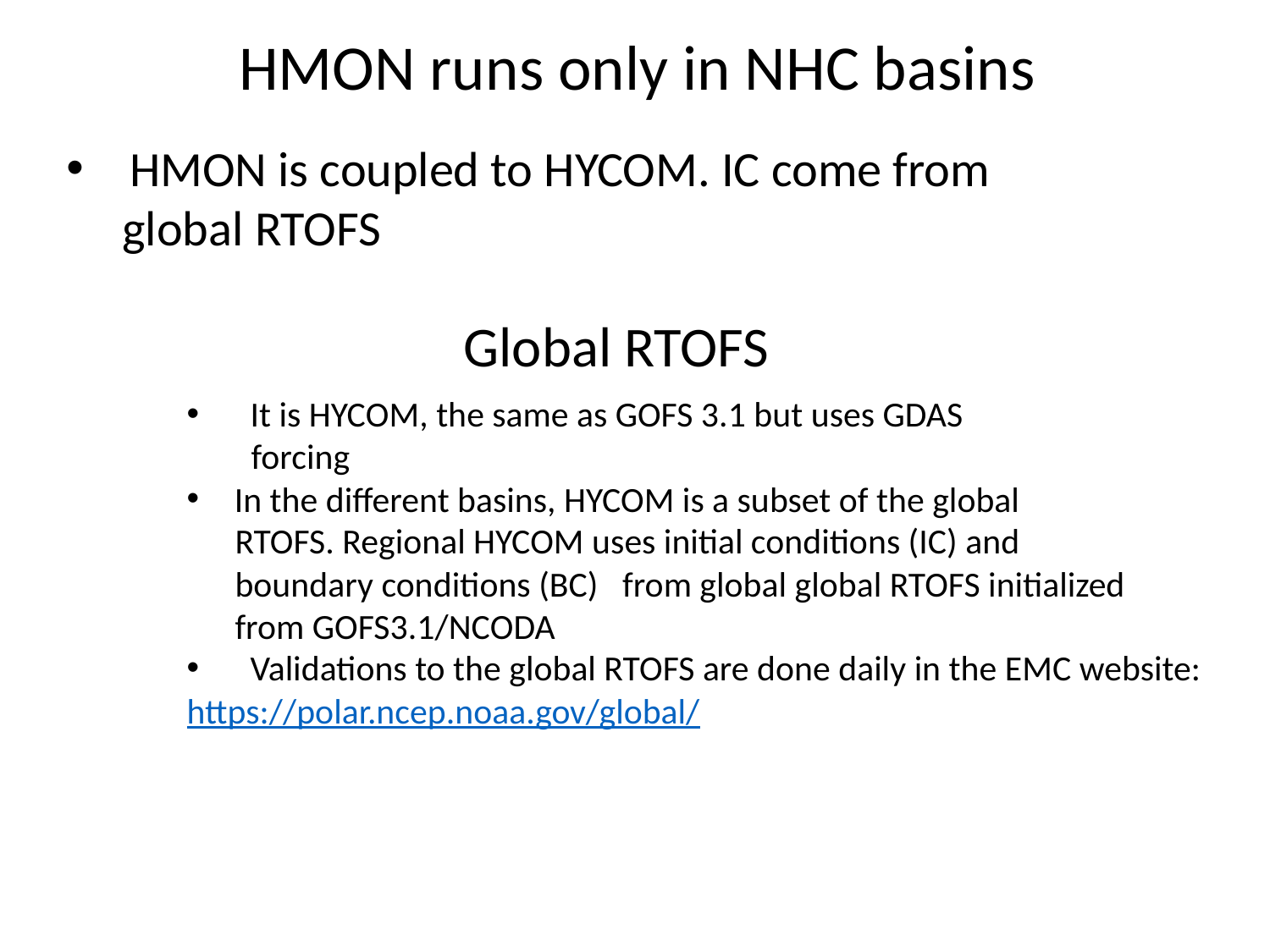

HMON runs only in NHC basins
HMON is coupled to HYCOM. IC come from
     global RTOFS
Global RTOFS
It is HYCOM, the same as GOFS 3.1 but uses GDAS
        forcing
In the different basins, HYCOM is a subset of the global
      RTOFS. Regional HYCOM uses initial conditions (IC) and
      boundary conditions (BC)   from global global RTOFS initialized
      from GOFS3.1/NCODA
Validations to the global RTOFS are done daily in the EMC website:
https://polar.ncep.noaa.gov/global/